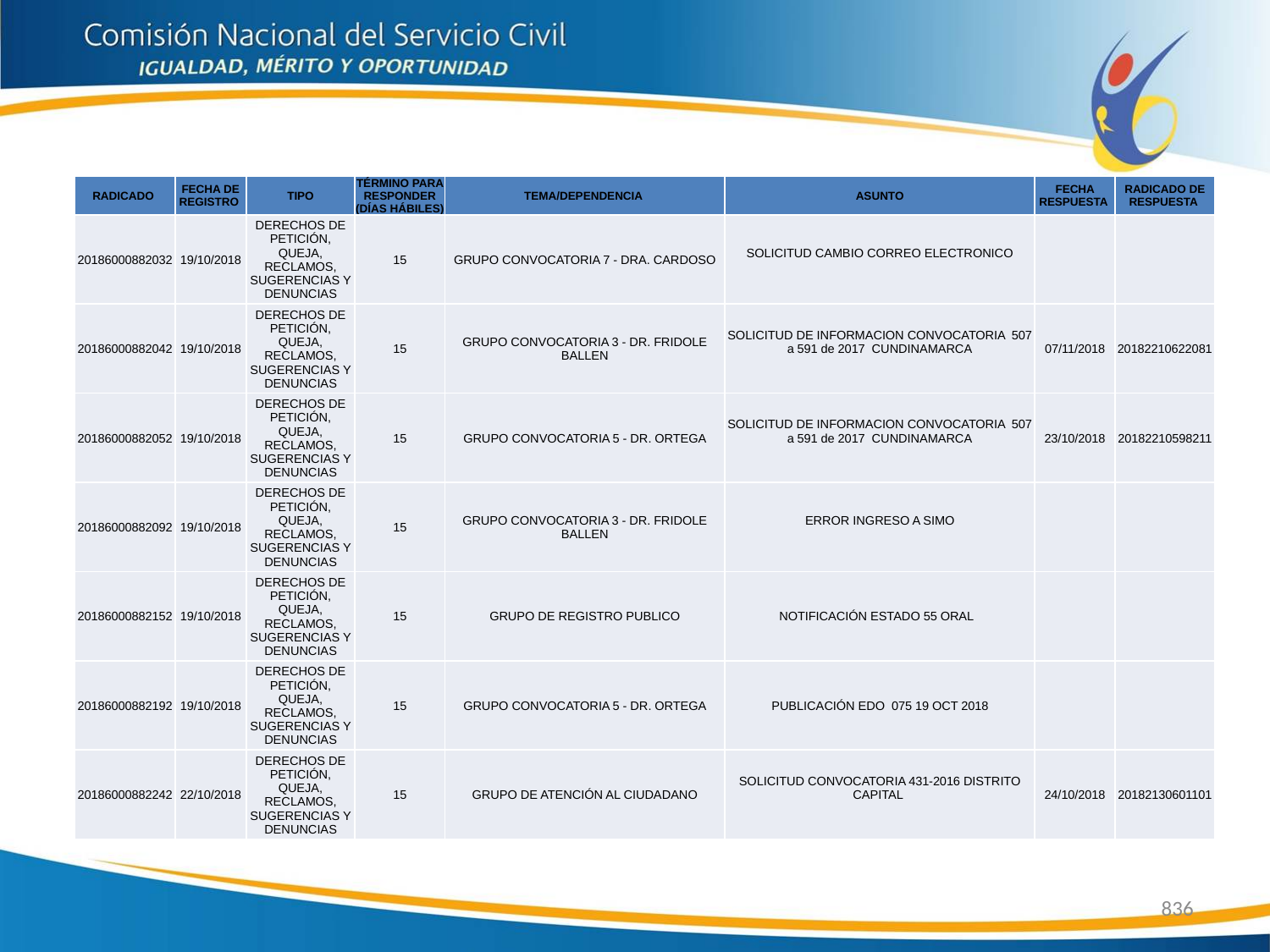

| RADICADO | FECHA DE REGISTRO | TIPO | TÉRMINO PARA RESPONDER (DÍAS HÁBILES) | TEMA/DEPENDENCIA | ASUNTO | FECHA RESPUESTA | RADICADO DE RESPUESTA |
| --- | --- | --- | --- | --- | --- | --- | --- |
| 20186000882032 | 19/10/2018 | DERECHOS DE PETICIÓN, QUEJA, RECLAMOS, SUGERENCIAS Y DENUNCIAS | 15 | GRUPO CONVOCATORIA 7 - DRA. CARDOSO | SOLICITUD CAMBIO CORREO ELECTRONICO |  |  |
| 20186000882042 | 19/10/2018 | DERECHOS DE PETICIÓN, QUEJA, RECLAMOS, SUGERENCIAS Y DENUNCIAS | 15 | GRUPO CONVOCATORIA 3 - DR. FRIDOLE BALLEN | SOLICITUD DE INFORMACION CONVOCATORIA 507 a 591 de 2017 CUNDINAMARCA | 07/11/2018 | 20182210622081 |
| 20186000882052 | 19/10/2018 | DERECHOS DE PETICIÓN, QUEJA, RECLAMOS, SUGERENCIAS Y DENUNCIAS | 15 | GRUPO CONVOCATORIA 5 - DR. ORTEGA | SOLICITUD DE INFORMACION CONVOCATORIA 507 a 591 de 2017 CUNDINAMARCA | 23/10/2018 | 20182210598211 |
| 20186000882092 | 19/10/2018 | DERECHOS DE PETICIÓN, QUEJA, RECLAMOS, SUGERENCIAS Y DENUNCIAS | 15 | GRUPO CONVOCATORIA 3 - DR. FRIDOLE BALLEN | ERROR INGRESO A SIMO |  |  |
| 20186000882152 | 19/10/2018 | DERECHOS DE PETICIÓN, QUEJA, RECLAMOS, SUGERENCIAS Y DENUNCIAS | 15 | GRUPO DE REGISTRO PUBLICO | NOTIFICACIÓN ESTADO 55 ORAL |  |  |
| 20186000882192 | 19/10/2018 | DERECHOS DE PETICIÓN, QUEJA, RECLAMOS, SUGERENCIAS Y DENUNCIAS | 15 | GRUPO CONVOCATORIA 5 - DR. ORTEGA | PUBLICACIÓN EDO 075 19 OCT 2018 |  |  |
| 20186000882242 | 22/10/2018 | DERECHOS DE PETICIÓN, QUEJA, RECLAMOS, SUGERENCIAS Y DENUNCIAS | 15 | GRUPO DE ATENCIÓN AL CIUDADANO | SOLICITUD CONVOCATORIA 431-2016 DISTRITO CAPITAL | 24/10/2018 | 20182130601101 |
836